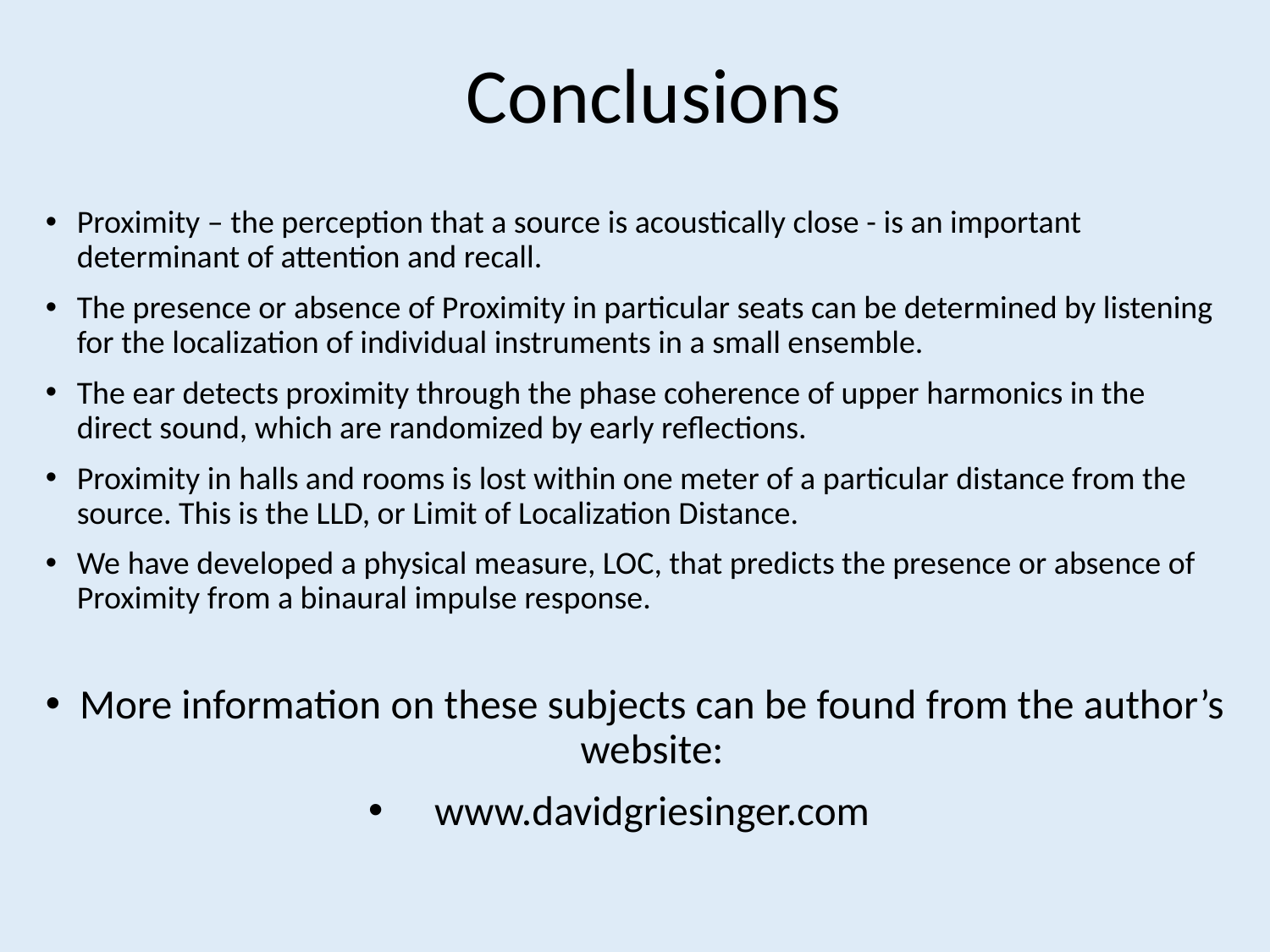

# Conclusions
Proximity – the perception that a source is acoustically close - is an important determinant of attention and recall.
The presence or absence of Proximity in particular seats can be determined by listening for the localization of individual instruments in a small ensemble.
The ear detects proximity through the phase coherence of upper harmonics in the direct sound, which are randomized by early reflections.
Proximity in halls and rooms is lost within one meter of a particular distance from the source. This is the LLD, or Limit of Localization Distance.
We have developed a physical measure, LOC, that predicts the presence or absence of Proximity from a binaural impulse response.

More information on these subjects can be found from the author’s website:
www.davidgriesinger.com